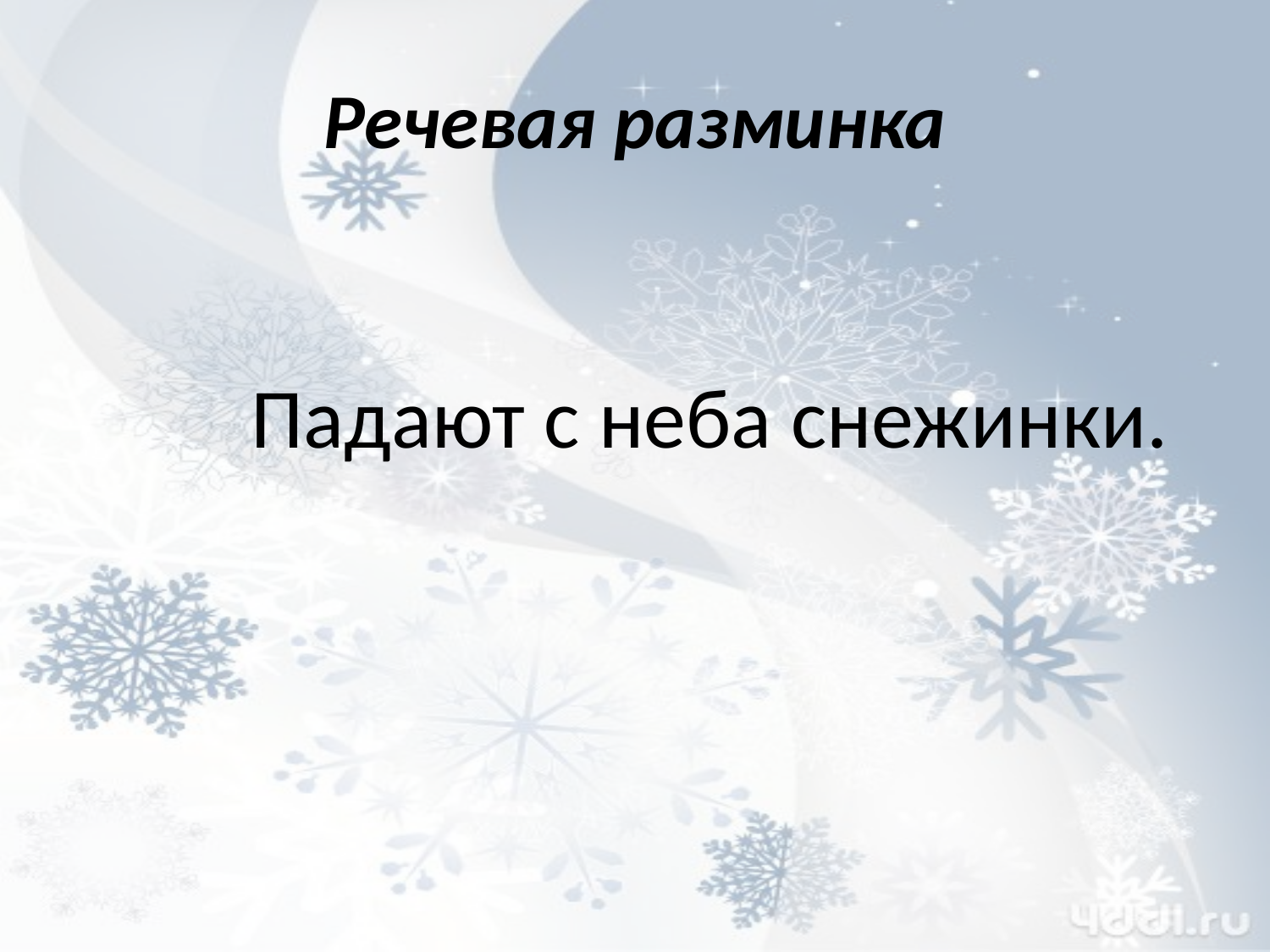

# Речевая разминка
		Падают с неба снежинки.